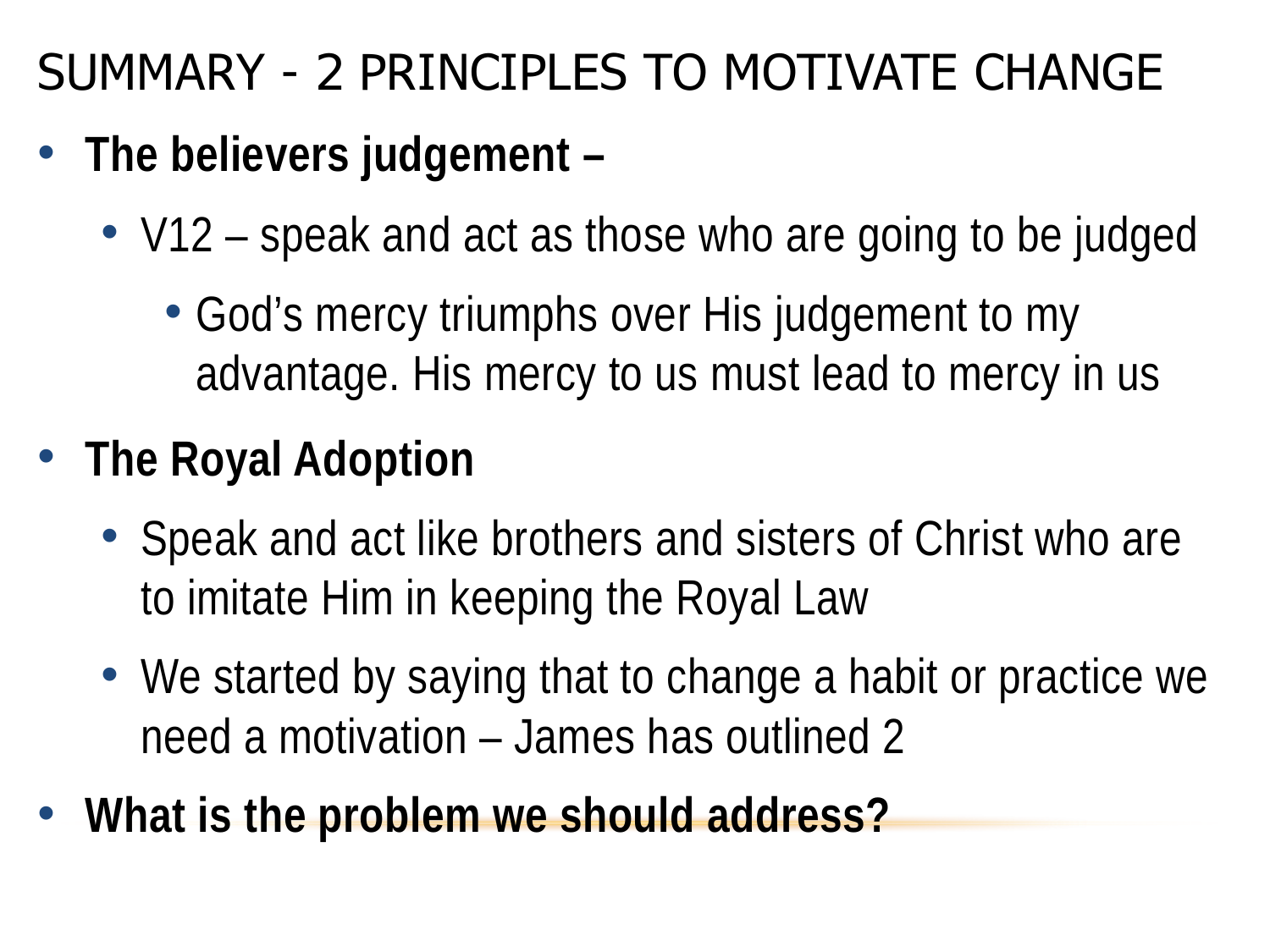

# Summary - 2 Principles to motivate change
The believers judgement –
V12 – speak and act as those who are going to be judged
God’s mercy triumphs over His judgement to my advantage. His mercy to us must lead to mercy in us
The Royal Adoption
Speak and act like brothers and sisters of Christ who are to imitate Him in keeping the Royal Law
We started by saying that to change a habit or practice we need a motivation – James has outlined 2
What is the problem we should address?